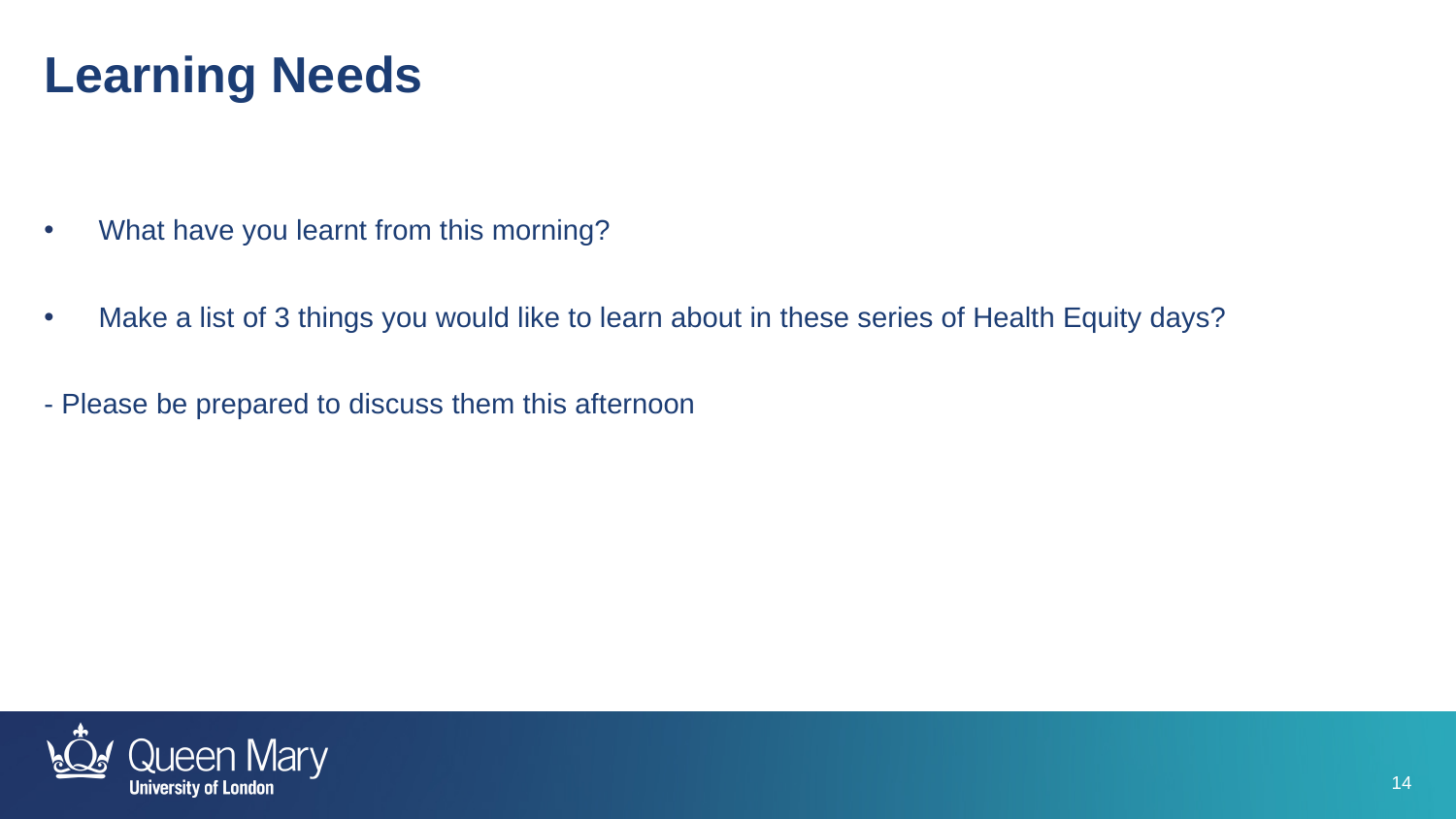

Learning Needs
What have you learnt from this morning?

Make a list of 3 things you would like to learn about in these series of Health Equity days?

- Please be prepared to discuss them this afternoon